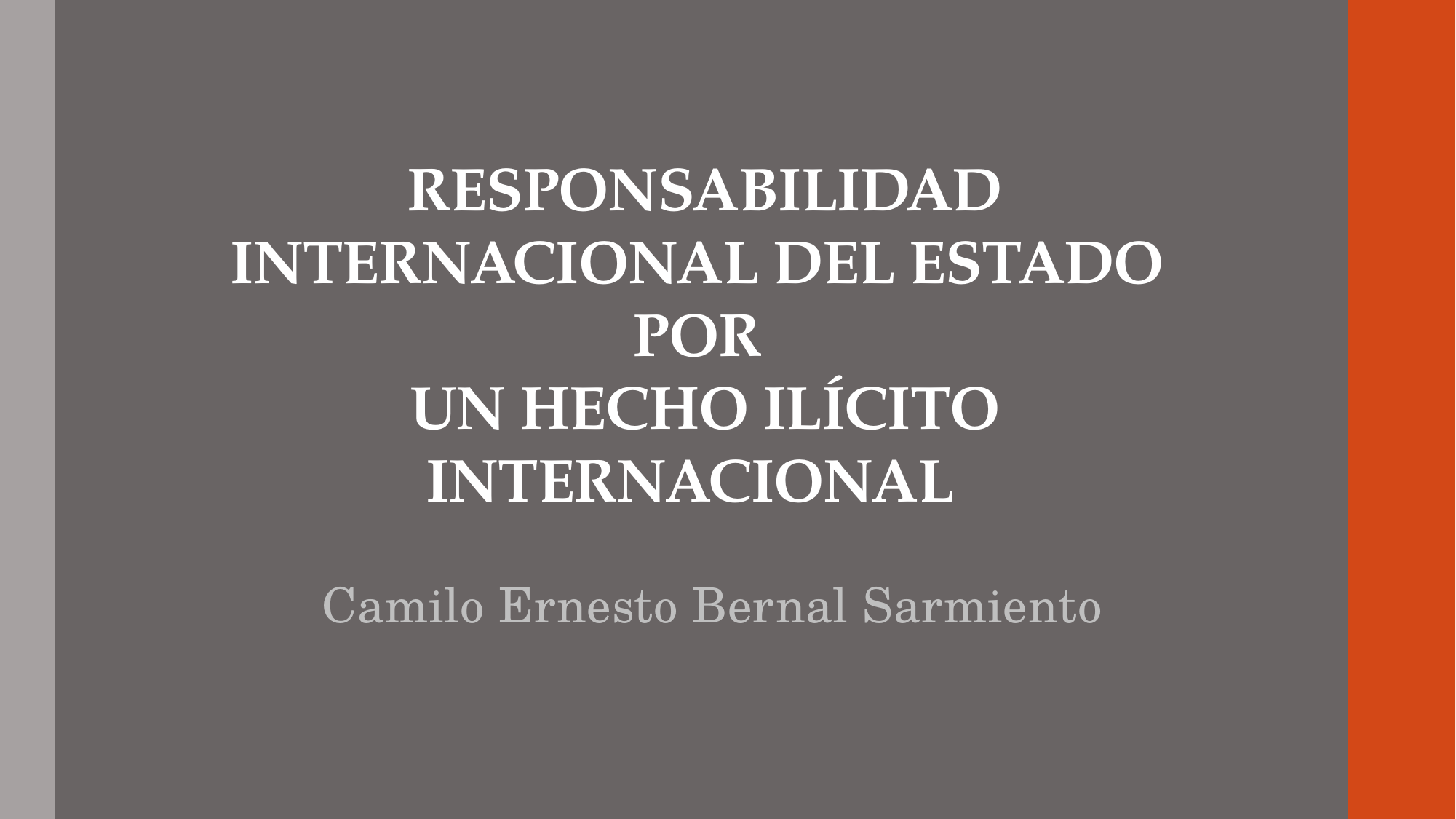

# RESPONSABILIDAD INTERNACIONAL DEL ESTADO POR UN HECHO ILÍCITO INTERNACIONAL
Camilo Ernesto Bernal Sarmiento